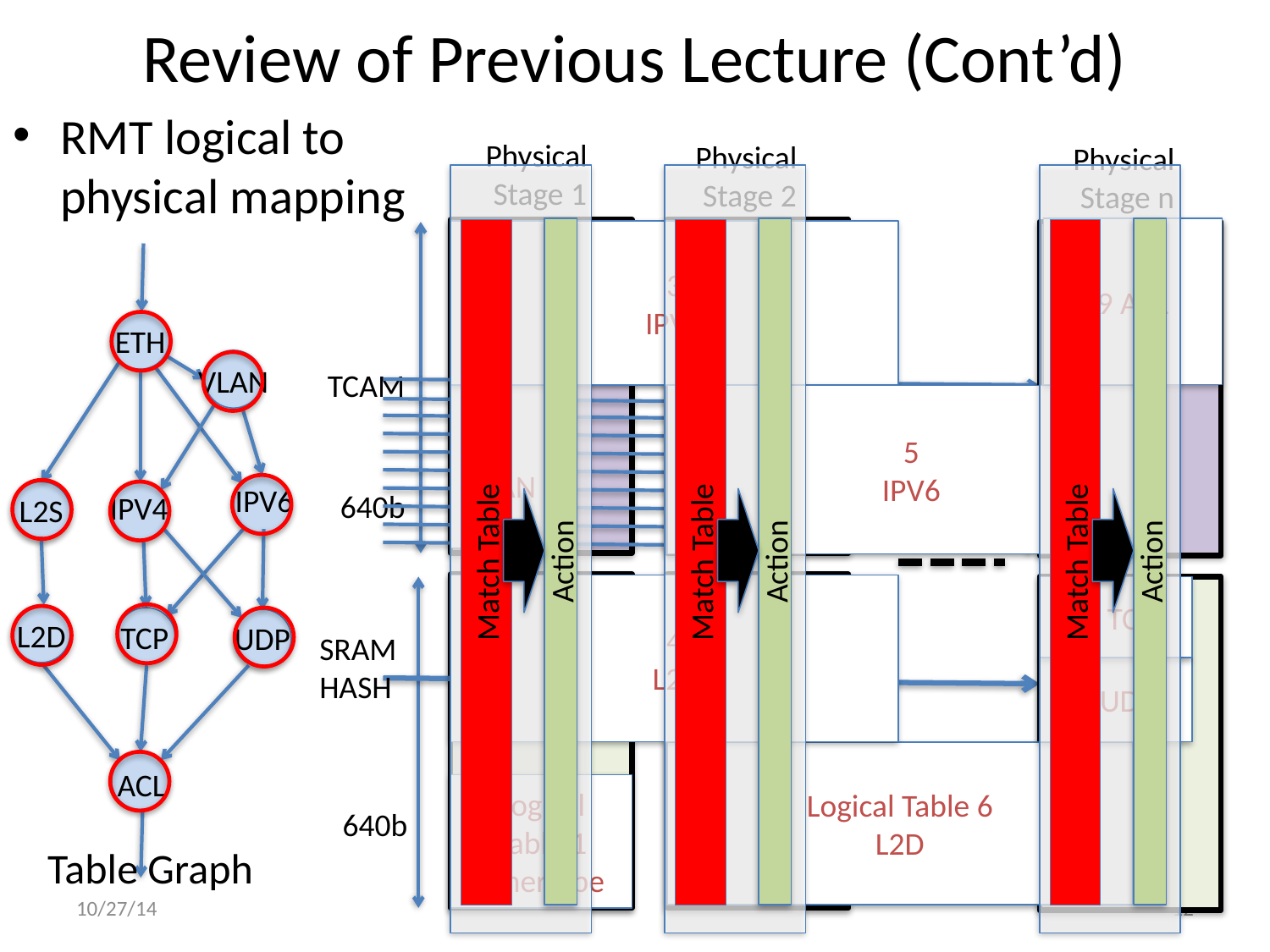

# Review of Previous Lecture (Cont’d)
RMT logical to physical mapping
Physical
Stage 1
Physical
Stage 2

Physical
Stage n

Match Table

Action

Match Table

Action

Match Table

Action
9 ACL

TCAM
640b

640b
3
IPV4

ETH

VLAN
2
VLAN
5
IPV6
IPV6

IPV4

L2S
4
L2S
 7 TCP

L2D

TCP
UDP
SRAM
HASH
8 UDP
Logical Table 6
L2D

ACL
Logical Table 1
Ethertype
Table Graph
10/27/14
12